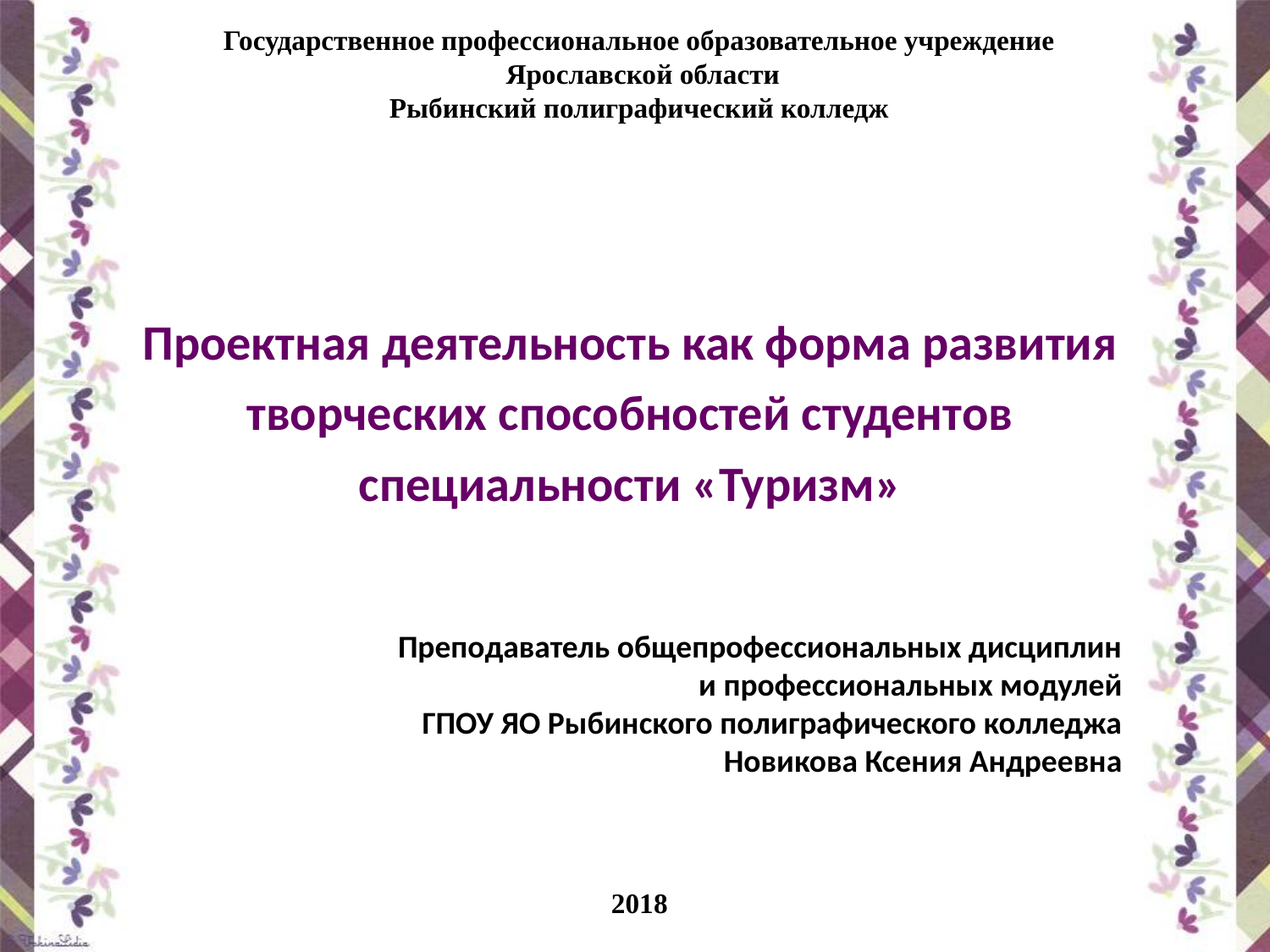

Государственное профессиональное образовательное учреждение
 Ярославской области
Рыбинский полиграфический колледж

Проектная деятельность как форма развития творческих способностей студентов специальности «Туризм»

Преподаватель общепрофессиональных дисциплин
 и профессиональных модулей
ГПОУ ЯО Рыбинского полиграфического колледжа
Новикова Ксения Андреевна
2018